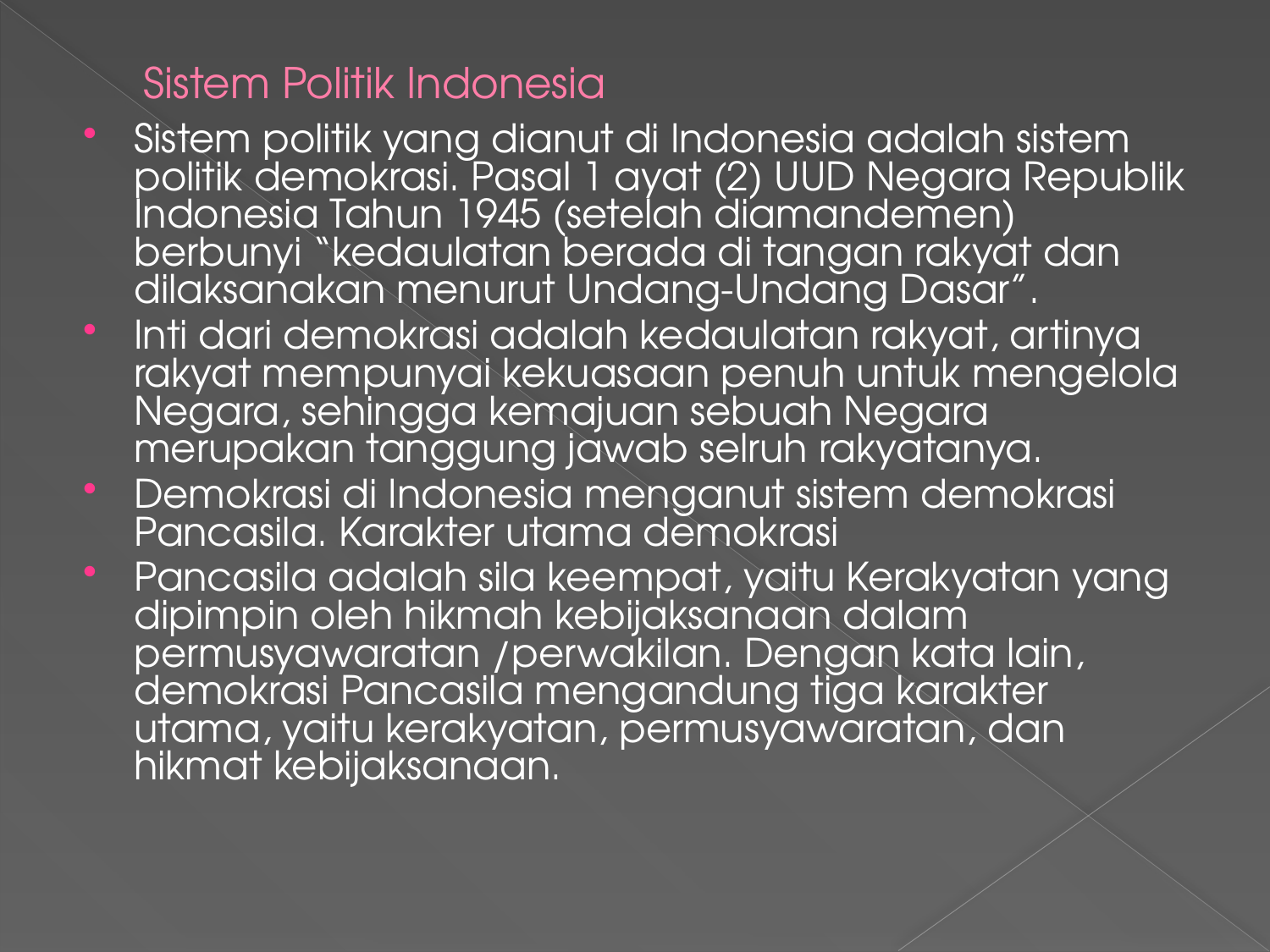

# Sistem Politik Indonesia
Sistem politik yang dianut di Indonesia adalah sistem politik demokrasi. Pasal 1 ayat (2) UUD Negara Republik Indonesia Tahun 1945 (setelah diamandemen) berbunyi “kedaulatan berada di tangan rakyat dan dilaksanakan menurut Undang-Undang Dasar”.
Inti dari demokrasi adalah kedaulatan rakyat, artinya rakyat mempunyai kekuasaan penuh untuk mengelola Negara, sehingga kemajuan sebuah Negara merupakan tanggung jawab selruh rakyatanya.
Demokrasi di Indonesia menganut sistem demokrasi Pancasila. Karakter utama demokrasi
Pancasila adalah sila keempat, yaitu Kerakyatan yang dipimpin oleh hikmah kebijaksanaan dalam permusyawaratan /perwakilan. Dengan kata lain, demokrasi Pancasila mengandung tiga karakter utama, yaitu kerakyatan, permusyawaratan, dan hikmat kebijaksanaan.